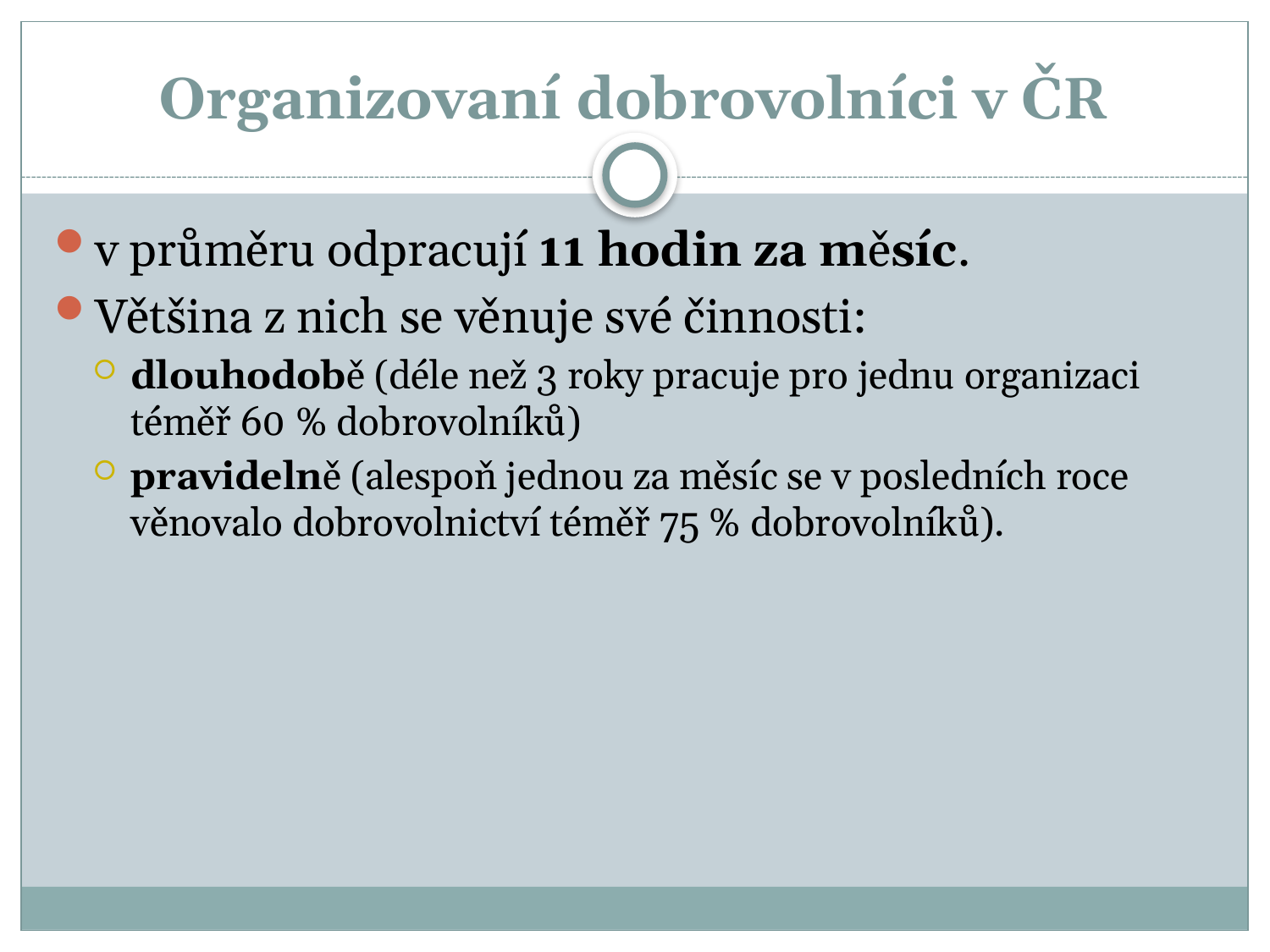

# Organizovaní dobrovolníci v ČR
v průměru odpracují 11 hodin za měsíc.
Většina z nich se věnuje své činnosti:
dlouhodobě (déle než 3 roky pracuje pro jednu organizaci téměř 60 % dobrovolníků)
pravidelně (alespoň jednou za měsíc se v posledních roce věnovalo dobrovolnictví téměř 75 % dobrovolníků).